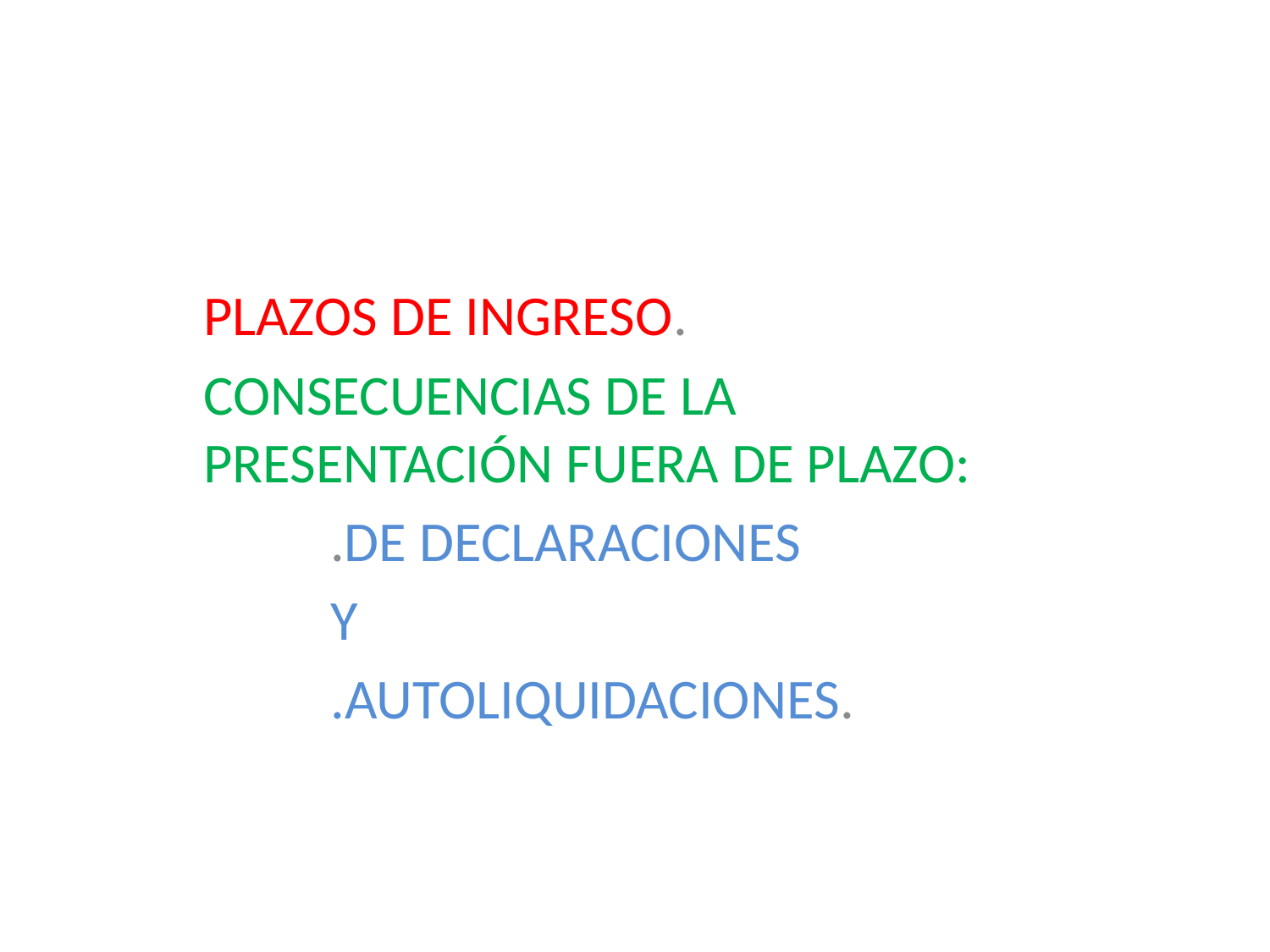

PLAZOS DE INGRESO.
CONSECUENCIAS DE LA PRESENTACIÓN FUERA DE PLAZO:
	.DE DECLARACIONES
	Y
	.AUTOLIQUIDACIONES.